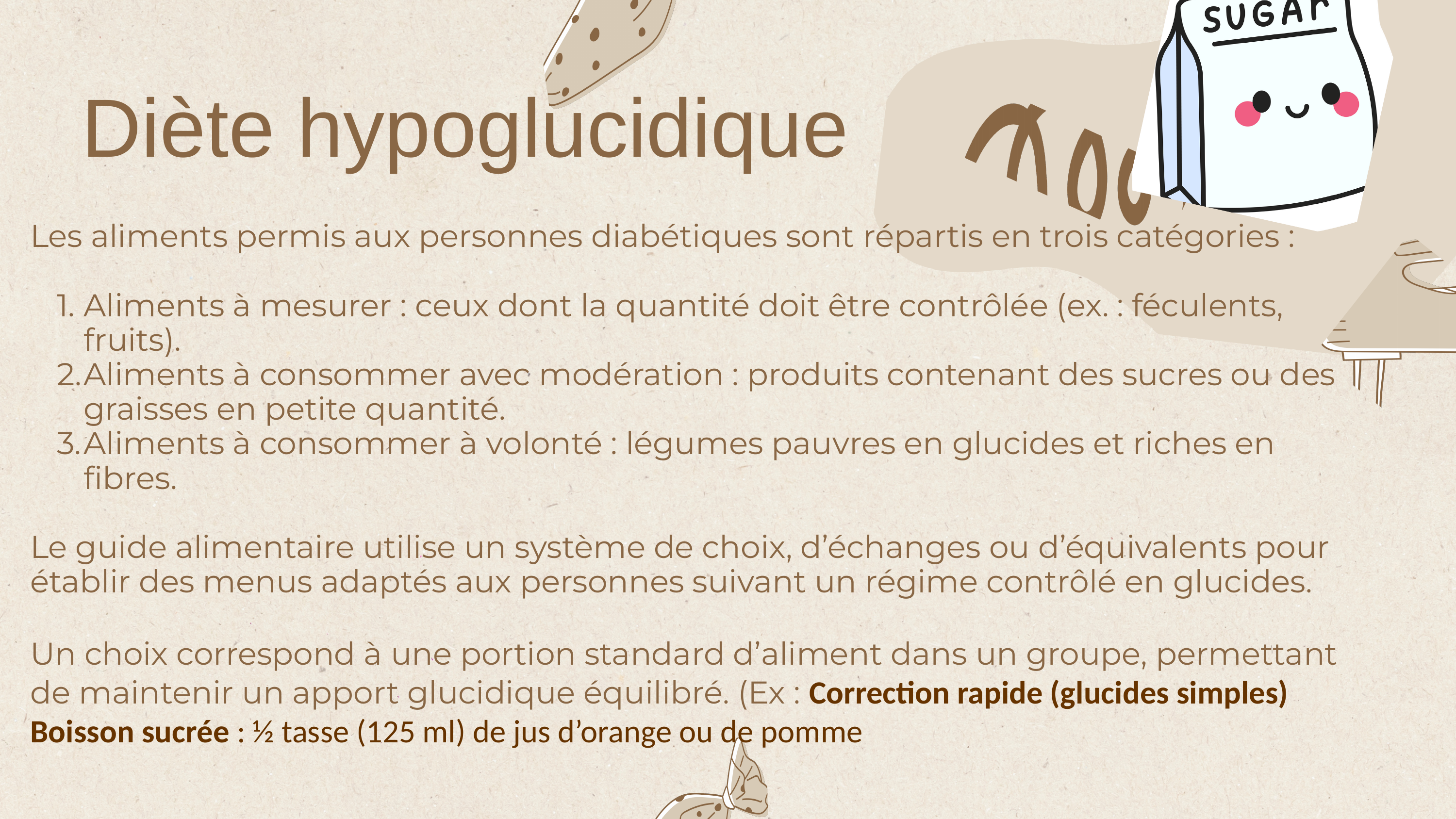

Diète hypoglucidique

Les aliments permis aux personnes diabétiques sont répartis en trois catégories :

Aliments à mesurer : ceux dont la quantité doit être contrôlée (ex. : féculents, fruits).
Aliments à consommer avec modération : produits contenant des sucres ou des graisses en petite quantité.
Aliments à consommer à volonté : légumes pauvres en glucides et riches en fibres.

Le guide alimentaire utilise un système de choix, d’échanges ou d’équivalents pour établir des menus adaptés aux personnes suivant un régime contrôlé en glucides.

Un choix correspond à une portion standard d’aliment dans un groupe, permettant de maintenir un apport glucidique équilibré. (Ex : Correction rapide (glucides simples)
Boisson sucrée : ½ tasse (125 ml) de jus d’orange ou de pomme